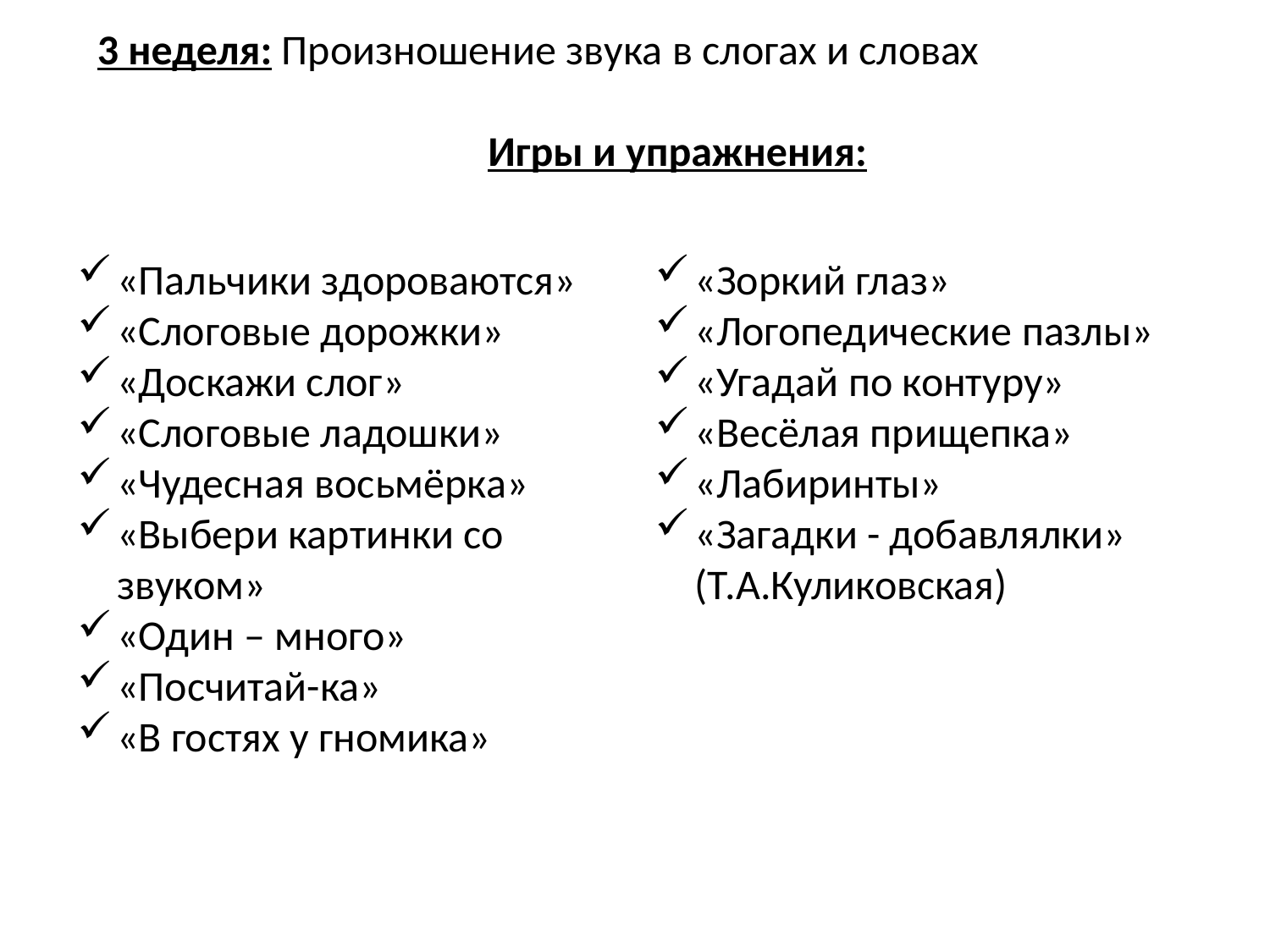

3 неделя: Произношение звука в слогах и словах

Игры и упражнения:
«Пальчики здороваются»
«Слоговые дорожки»
«Доскажи слог»
«Слоговые ладошки»
«Чудесная восьмёрка»
«Выбери картинки со звуком»
«Один – много»
«Посчитай-ка»
«В гостях у гномика»
«Зоркий глаз»
«Логопедические пазлы»
«Угадай по контуру»
«Весёлая прищепка»
«Лабиринты»
«Загадки - добавлялки» (Т.А.Куликовская)